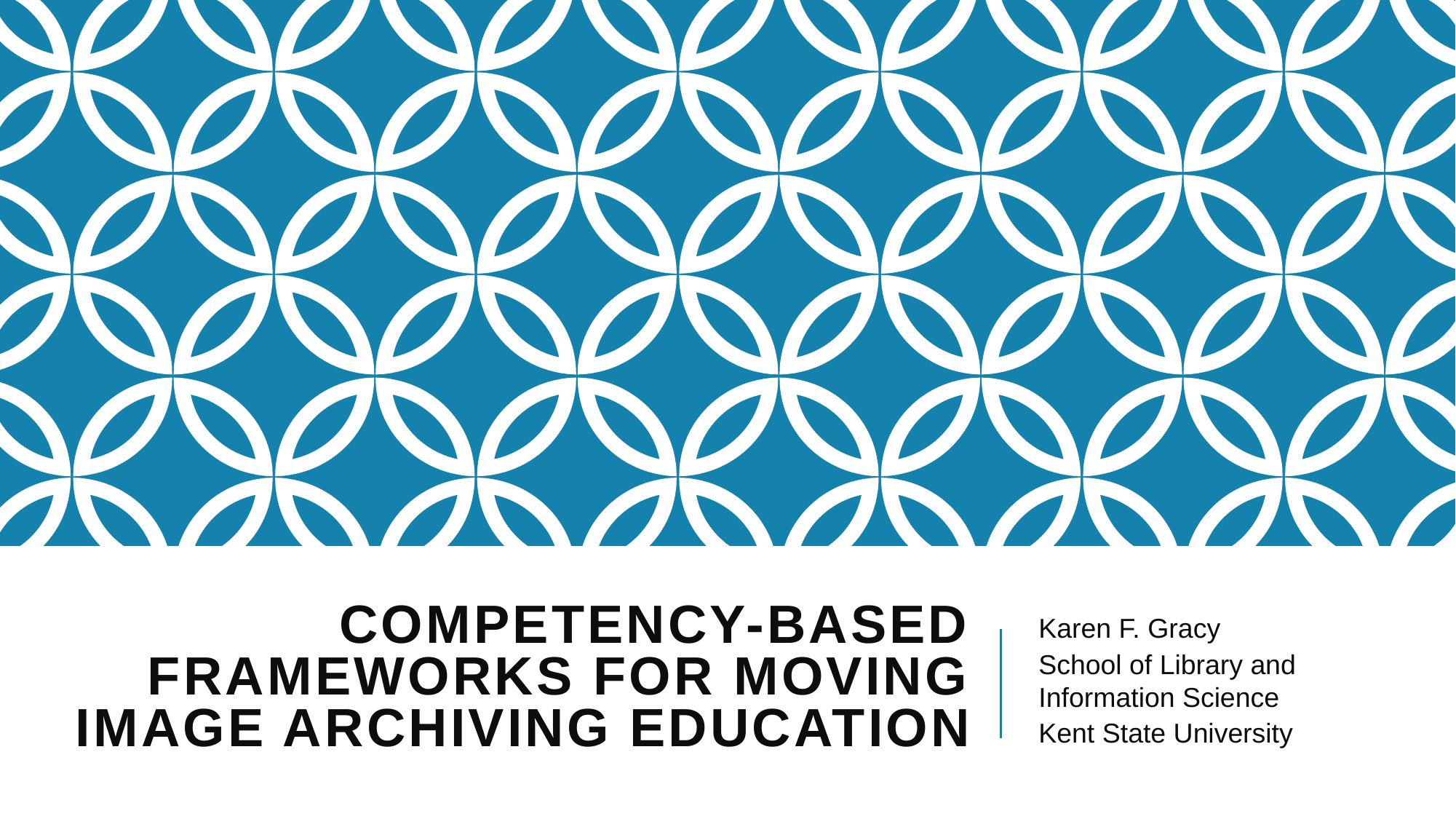

# Competency-Based Frameworks for Moving Image Archiving Education
Karen F. Gracy
School of Library and Information Science
Kent State University